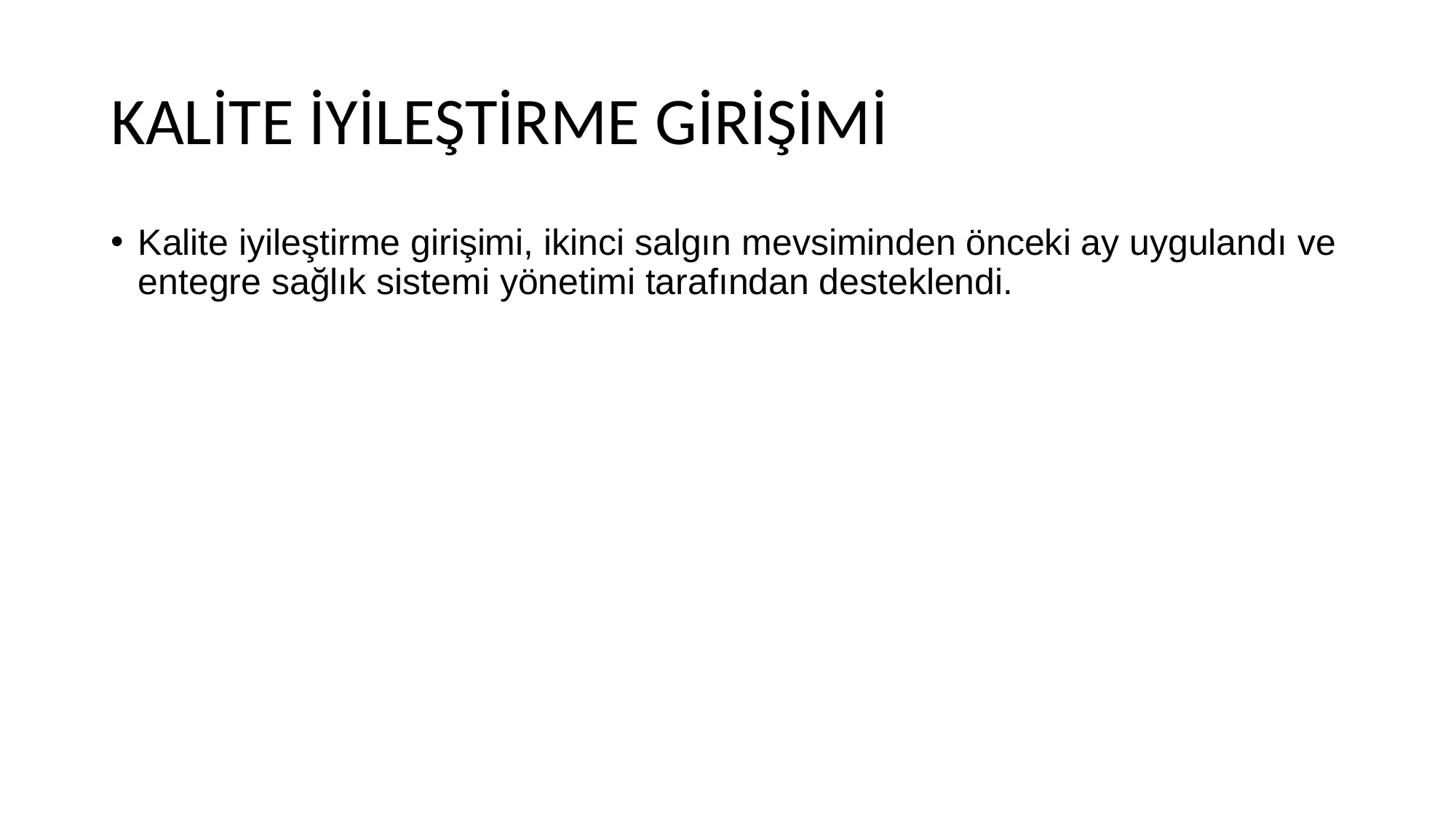

# KALİTE İYİLEŞTİRME GİRİŞİMİ
Kalite iyileştirme girişimi, ikinci salgın mevsiminden önceki ay uygulandı ve entegre sağlık sistemi yönetimi tarafından desteklendi.